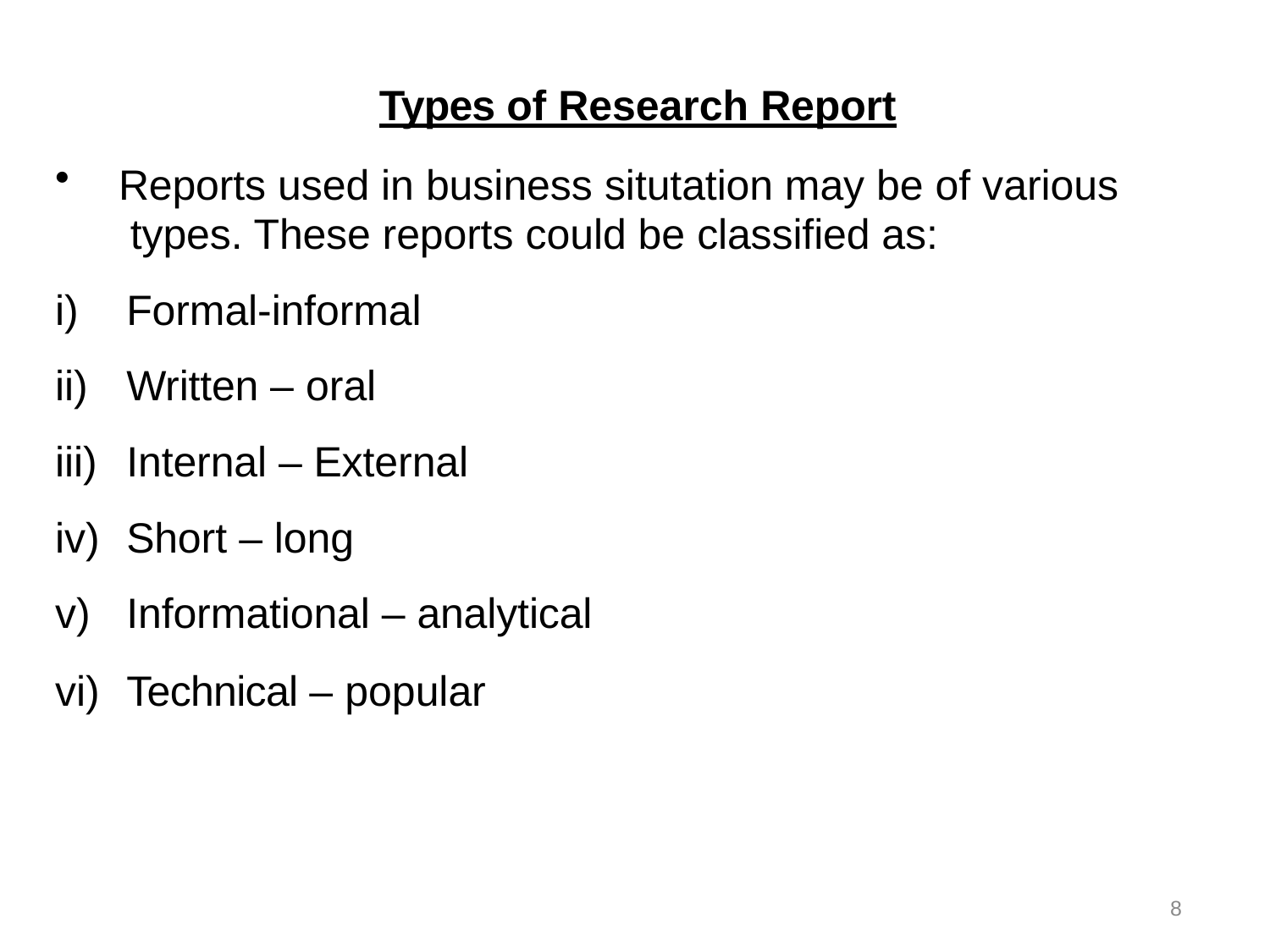

Types of Research Report
Reports used in business situtation may be of various  types. These reports could be classified as:
Formal-informal
Written – oral
Internal – External
Short – long
Informational – analytical
Technical – popular
8